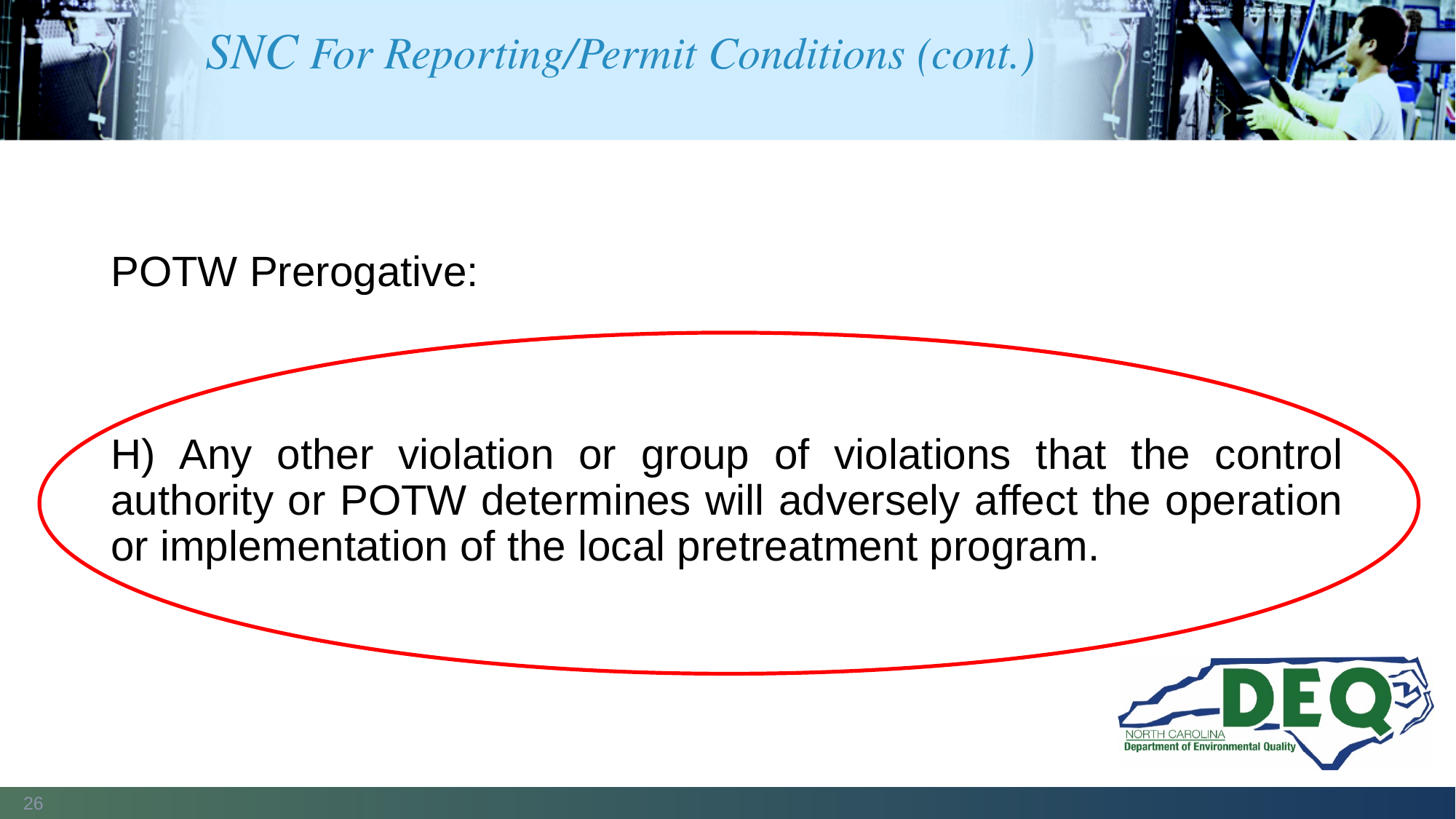

# SNC For Reporting/Permit Conditions (cont.)

POTW Prerogative:

H)  Any other violation or group of violations that the control authority or POTW determines will adversely affect the operation or implementation of the local pretreatment program.

26